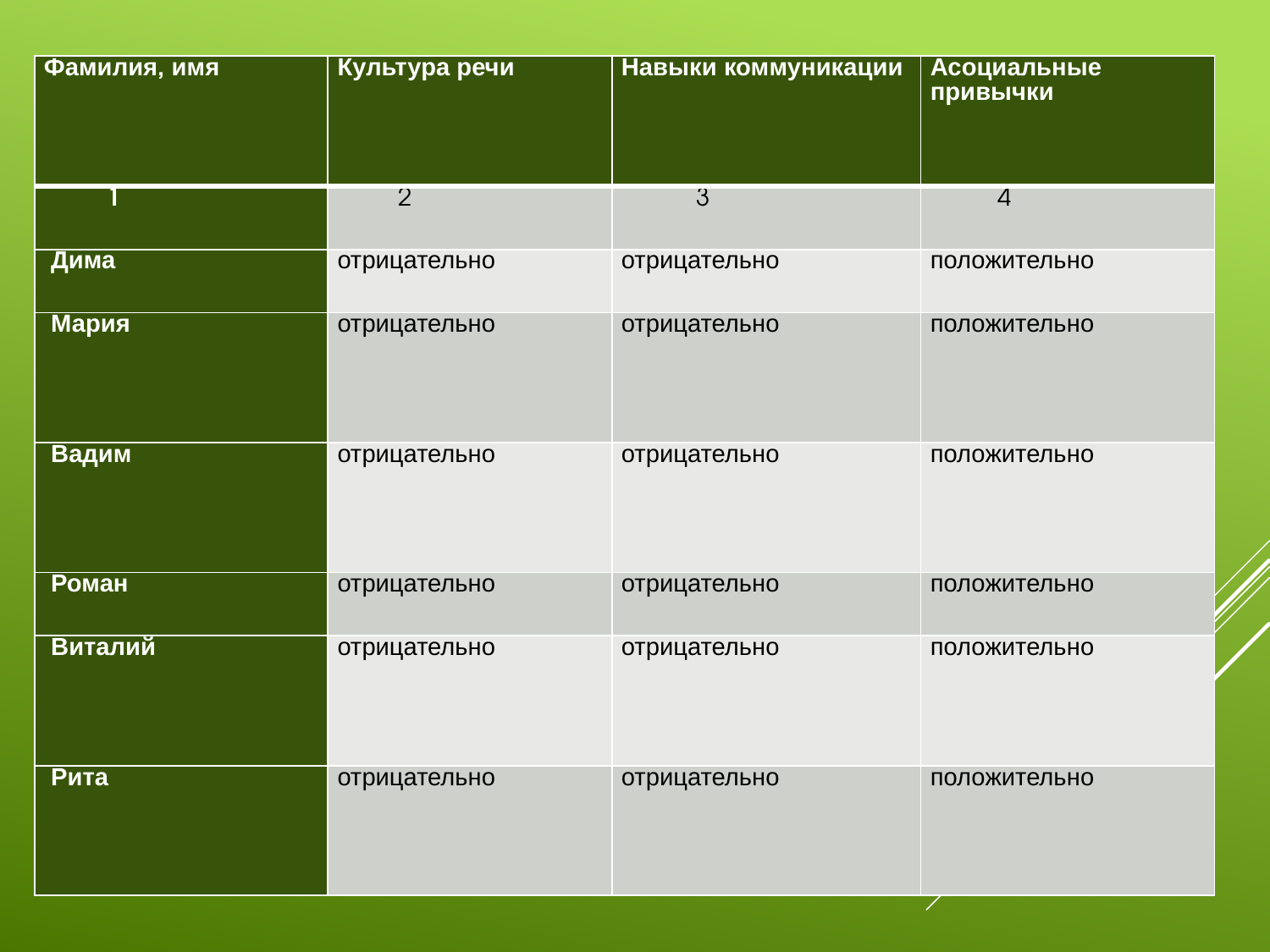

| Фамилия, имя | Культура речи | Навыки коммуникации | Асоциальные привычки |
| --- | --- | --- | --- |
| 1 | 2 | 3 | 4 |
| Дима | отрицательно | отрицательно | положительно |
| Мария | отрицательно | отрицательно | положительно |
| Вадим | отрицательно | отрицательно | положительно |
| Роман | отрицательно | отрицательно | положительно |
| Виталий | отрицательно | отрицательно | положительно |
| Рита | отрицательно | отрицательно | положительно |